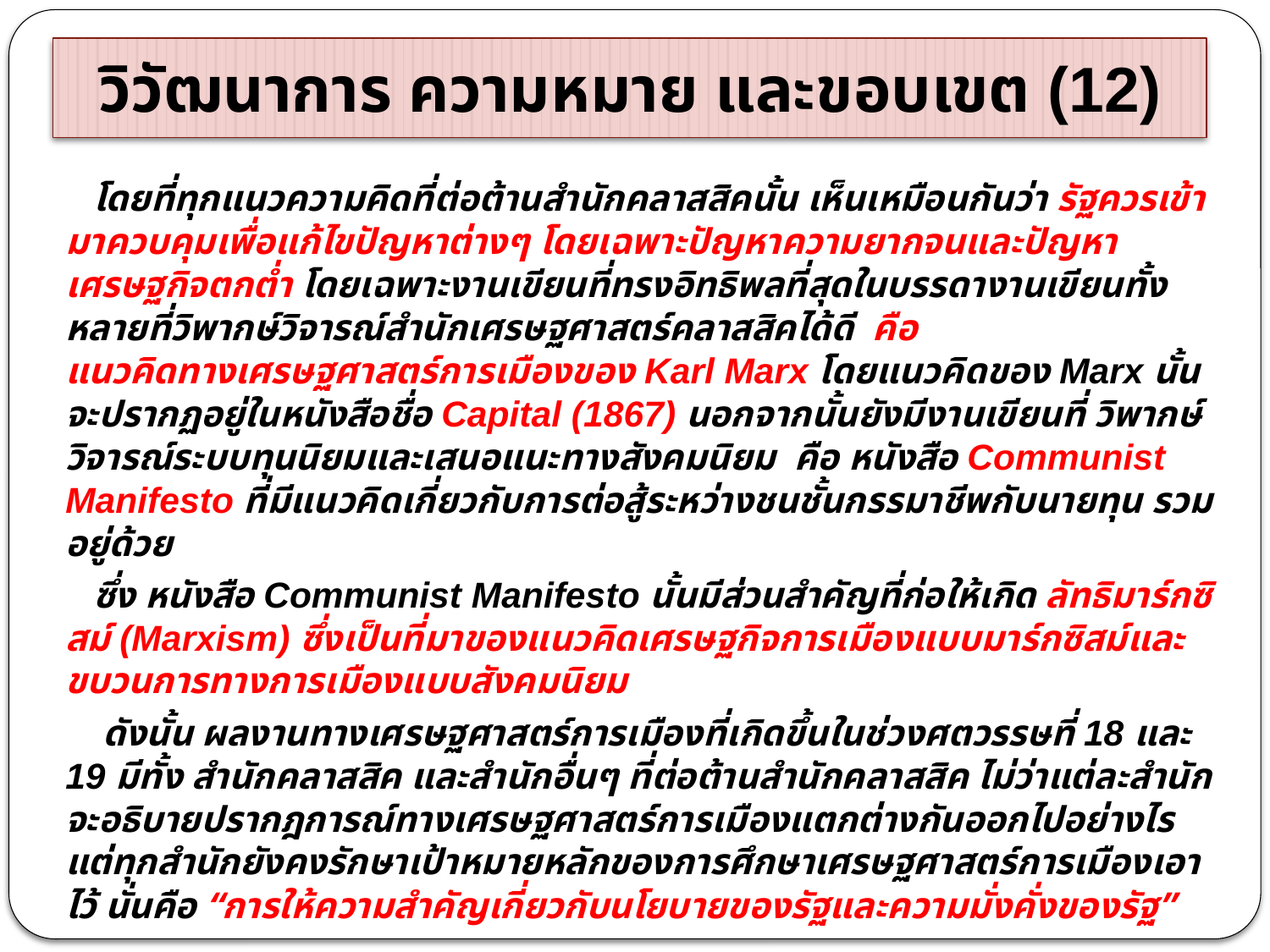

# วิวัฒนาการ ความหมาย และขอบเขต (12)
   โดยที่ทุกแนวความคิดที่ต่อต้านสำนักคลาสสิคนั้น เห็นเหมือนกันว่า รัฐควรเข้ามาควบคุมเพื่อแก้ไขปัญหาต่างๆ โดยเฉพาะปัญหาความยากจนและปัญหาเศรษฐกิจตกต่ำ โดยเฉพาะงานเขียนที่ทรงอิทธิพลที่สุดในบรรดางานเขียนทั้งหลายที่วิพากษ์วิจารณ์สำนักเศรษฐศาสตร์คลาสสิคได้ดี  คือ
แนวคิดทางเศรษฐศาสตร์การเมืองของ Karl Marx โดยแนวคิดของ Marx นั้นจะปรากฏอยู่ในหนังสือชื่อ Capital (1867) นอกจากนั้นยังมีงานเขียนที่ วิพากษ์วิจารณ์ระบบทุนนิยมและเสนอแนะทางสังคมนิยม  คือ หนังสือ Communist Manifesto ที่มีแนวคิดเกี่ยวกับการต่อสู้ระหว่างชนชั้นกรรมาชีพกับนายทุน รวมอยู่ด้วย
   ซึ่ง หนังสือ Communist Manifesto นั้นมีส่วนสำคัญที่ก่อให้เกิด ลัทธิมาร์กซิสม์ (Marxism) ซึ่งเป็นที่มาของแนวคิดเศรษฐกิจการเมืองแบบมาร์กซิสม์และขบวนการทางการเมืองแบบสังคมนิยม
    ดังนั้น ผลงานทางเศรษฐศาสตร์การเมืองที่เกิดขึ้นในช่วงศตวรรษที่ 18 และ 19 มีทั้ง สำนักคลาสสิค และสำนักอื่นๆ ที่ต่อต้านสำนักคลาสสิค ไม่ว่าแต่ละสำนักจะอธิบายปรากฎการณ์ทางเศรษฐศาสตร์การเมืองแตกต่างกันออกไปอย่างไร แต่ทุกสำนักยังคงรักษาเป้าหมายหลักของการศึกษาเศรษฐศาสตร์การเมืองเอาไว้ นั่นคือ “การให้ความสำคัญเกี่ยวกับนโยบายของรัฐและความมั่งคั่งของรัฐ”